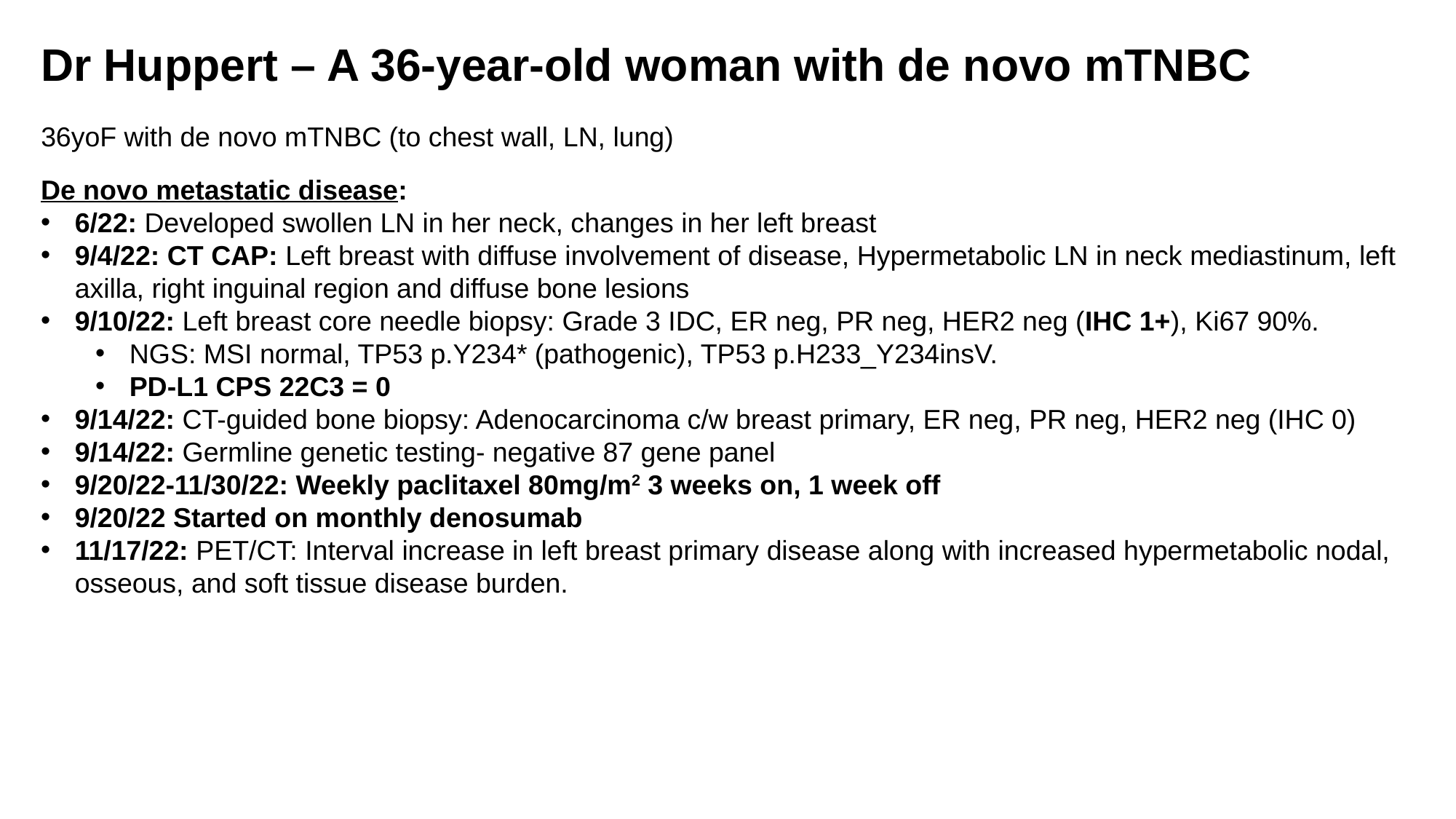

Dr Huppert – A 36-year-old woman with de novo mTNBC
36yoF with de novo mTNBC (to chest wall, LN, lung)

De novo metastatic disease:
6/22: Developed swollen LN in her neck, changes in her left breast
9/4/22: CT CAP: Left breast with diffuse involvement of disease, Hypermetabolic LN in neck mediastinum, left axilla, right inguinal region and diffuse bone lesions
9/10/22: Left breast core needle biopsy: Grade 3 IDC, ER neg, PR neg, HER2 neg (IHC 1+), Ki67 90%.
NGS: MSI normal, TP53 p.Y234* (pathogenic), TP53 p.H233_Y234insV.
PD-L1 CPS 22C3 = 0
9/14/22: CT-guided bone biopsy: Adenocarcinoma c/w breast primary, ER neg, PR neg, HER2 neg (IHC 0)
9/14/22: Germline genetic testing- negative 87 gene panel
9/20/22-11/30/22: Weekly paclitaxel 80mg/m2 3 weeks on, 1 week off
9/20/22 Started on monthly denosumab
11/17/22: PET/CT: Interval increase in left breast primary disease along with increased hypermetabolic nodal, osseous, and soft tissue disease burden.